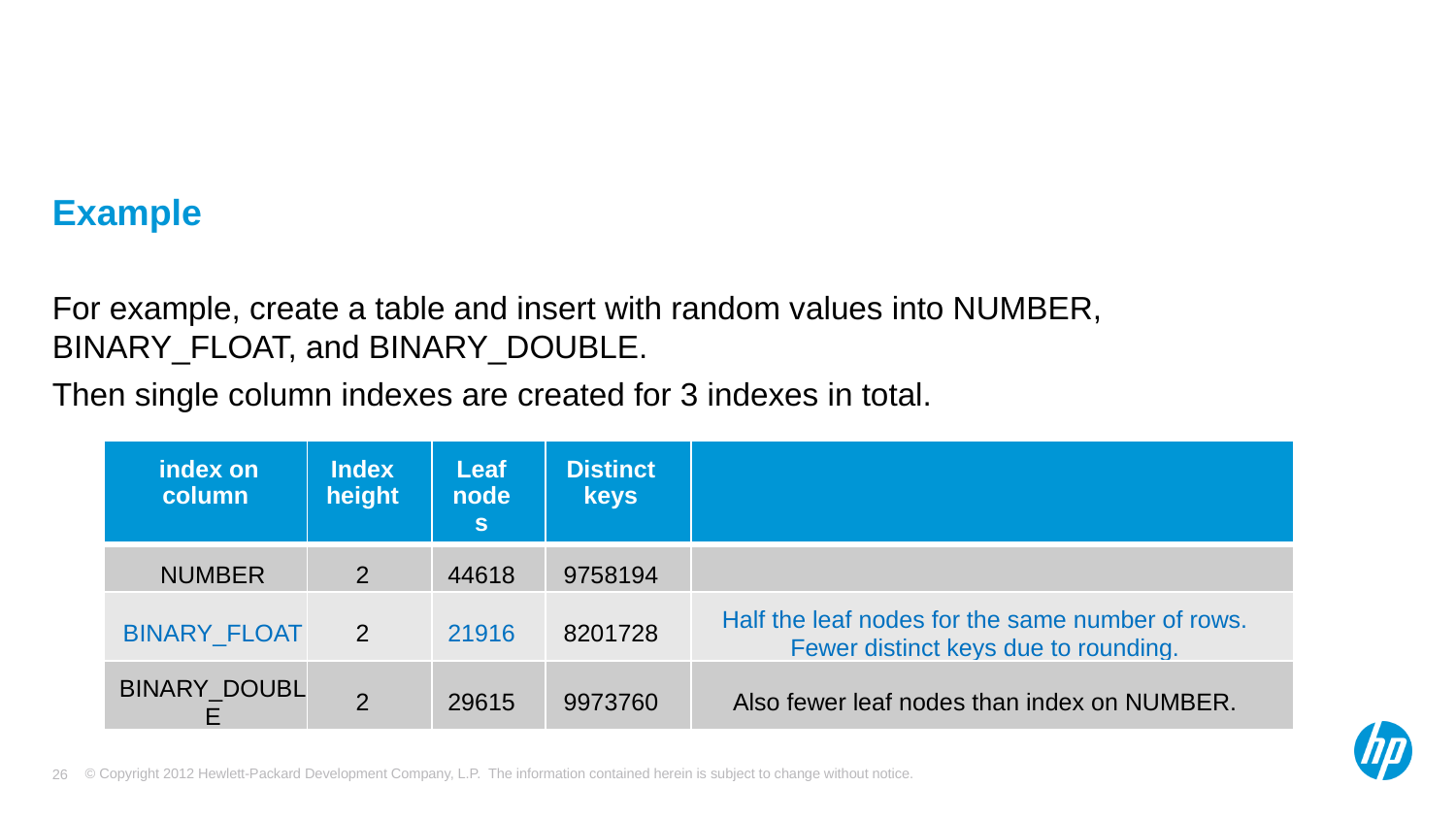

#
Example

For example, create a table and insert with random values into NUMBER, BINARY_FLOAT, and BINARY_DOUBLE.
Then single column indexes are created for 3 indexes in total.

| index on column | Index height | Leaf nodes | Distinct keys |  |
| --- | --- | --- | --- | --- |
| NUMBER | 2 | 44618 | 9758194 |  |
| BINARY\_FLOAT | 2 | 21916 | 8201728 | Half the leaf nodes for the same number of rows. Fewer distinct keys due to rounding. |
| BINARY\_DOUBLE | 2 | 29615 | 9973760 | Also fewer leaf nodes than index on NUMBER. |